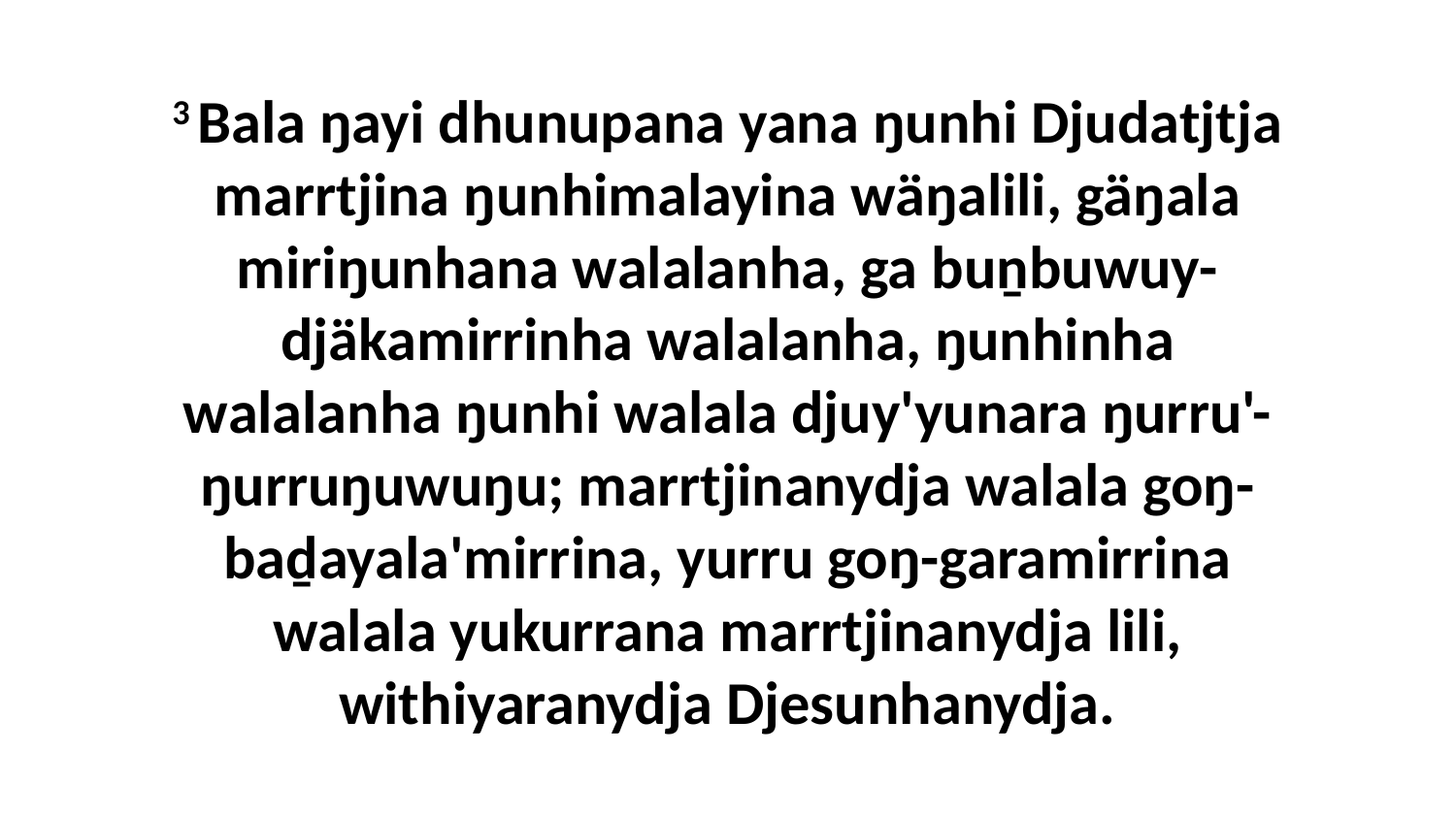

3 Bala ŋayi dhunupana yana ŋunhi Djudatjtja marrtjina ŋunhimalayina wäŋalili, gäŋala miriŋunhana walalanha, ga buṉbuwuy-djäkamirrinha walalanha, ŋunhinha walalanha ŋunhi walala djuy'yunara ŋurru'-ŋurruŋuwuŋu; marrtjinanydja walala goŋ-baḏayala'mirrina, yurru goŋ-garamirrina walala yukurrana marrtjinanydja lili, withiyaranydja Djesunhanydja.